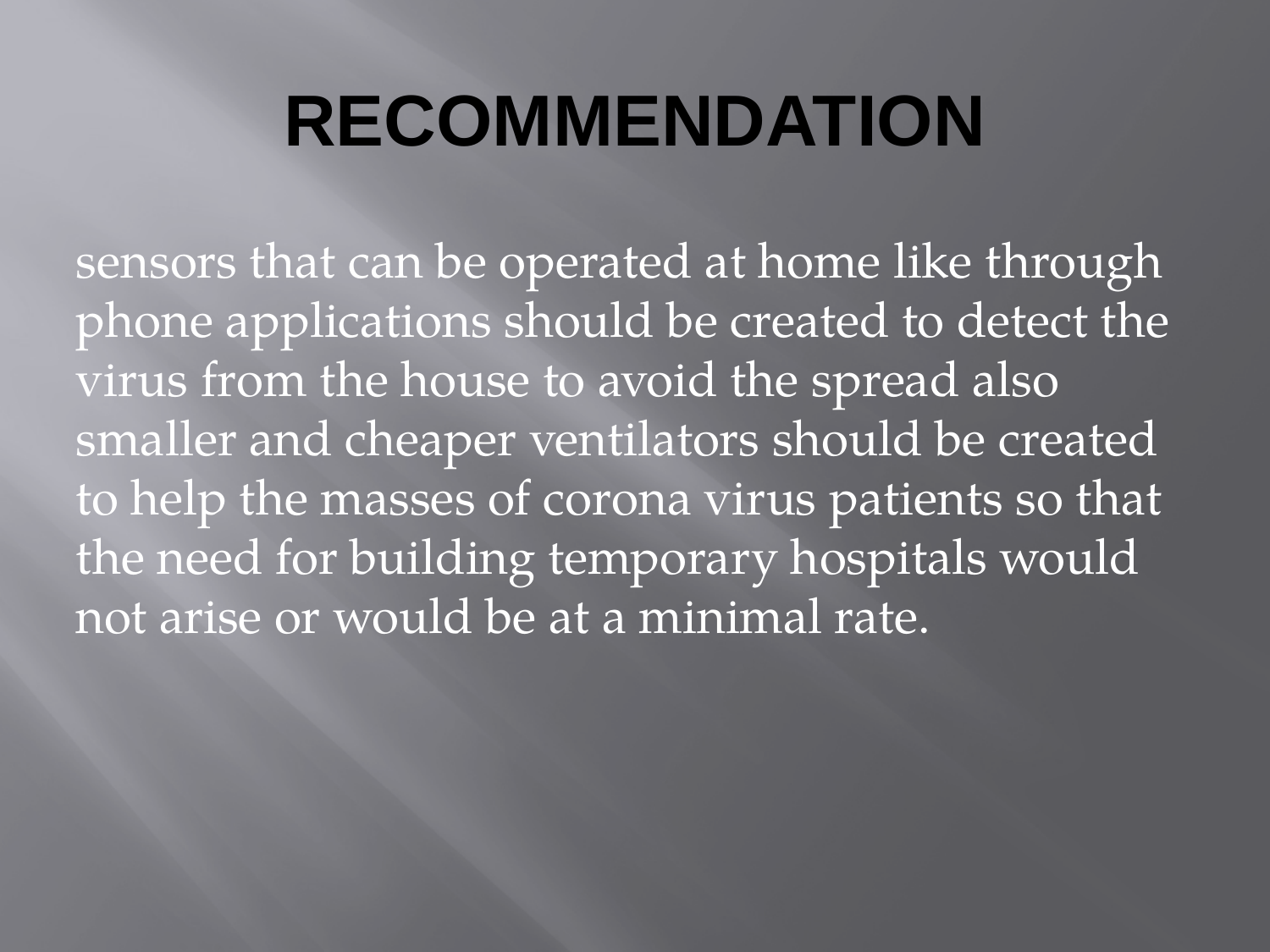

# RECOMMENDATION
sensors that can be operated at home like through phone applications should be created to detect the virus from the house to avoid the spread also smaller and cheaper ventilators should be created to help the masses of corona virus patients so that the need for building temporary hospitals would not arise or would be at a minimal rate.